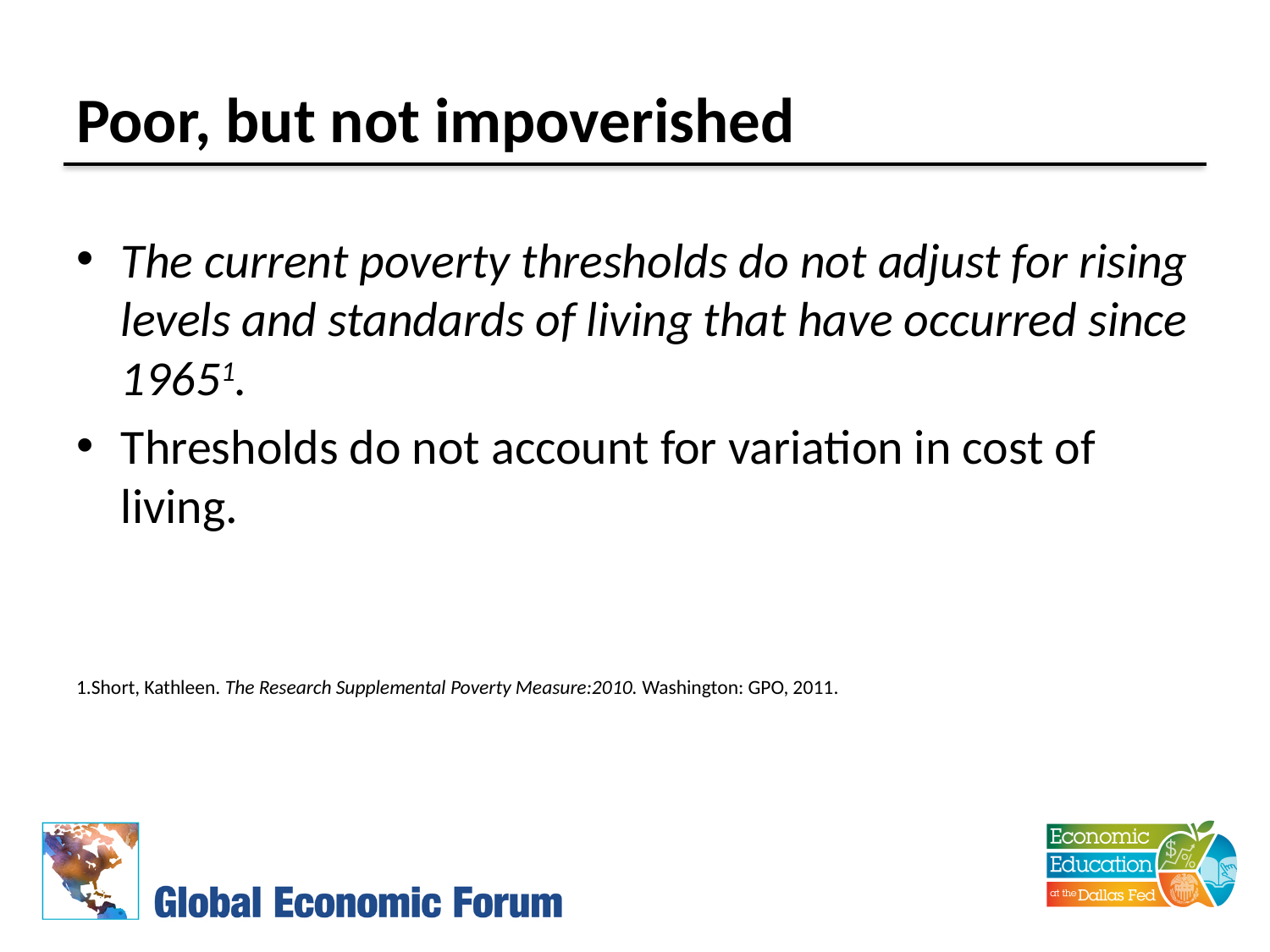

# Poor, but not impoverished
The current poverty thresholds do not adjust for rising levels and standards of living that have occurred since 19651.
Thresholds do not account for variation in cost of living.

1.Short, Kathleen. The Research Supplemental Poverty Measure:2010. Washington: GPO, 2011.